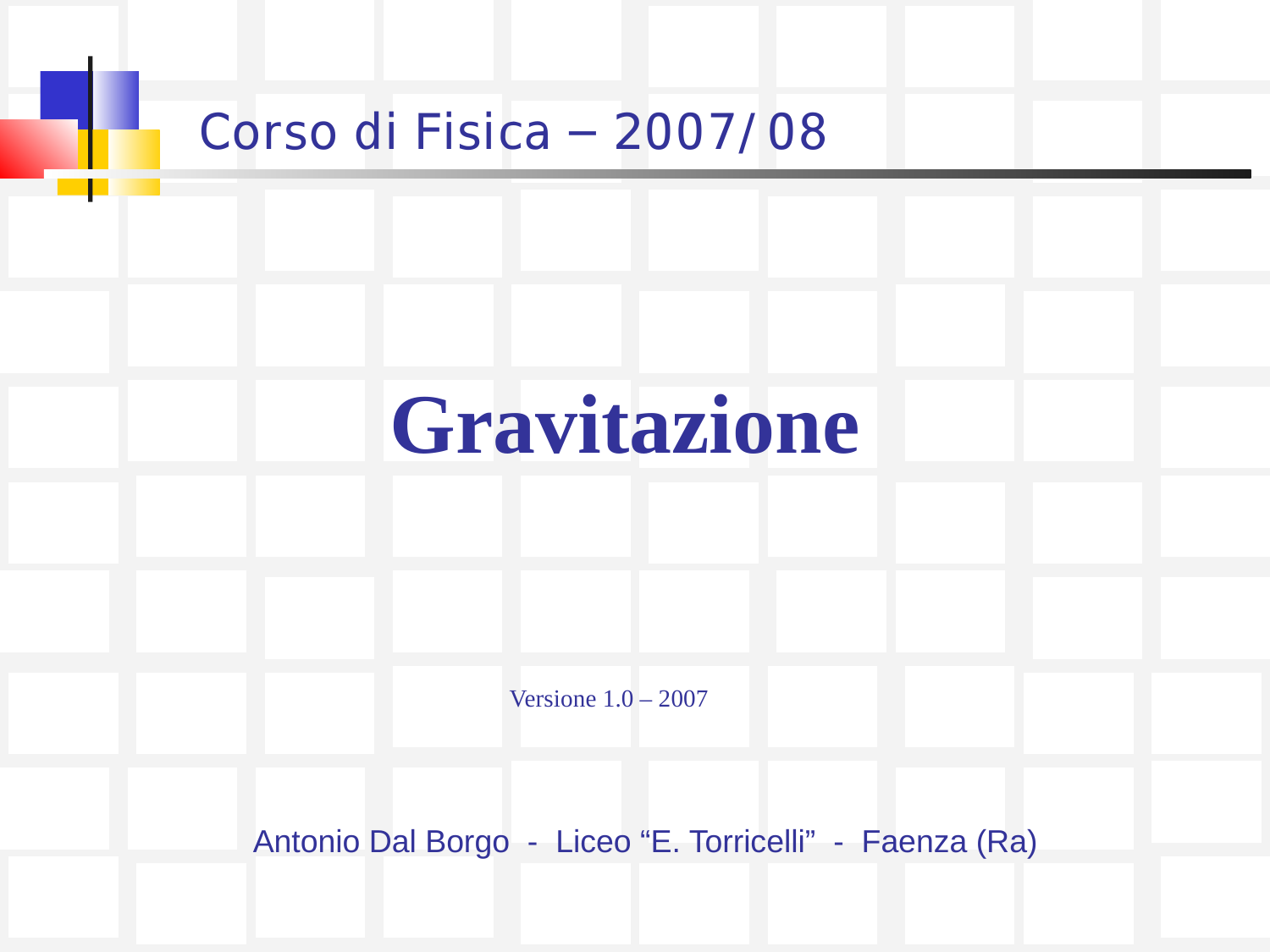

# Corso di Fisica – 2007/08
Gravitazione
Versione 1.0 – 2007
Antonio Dal Borgo  -  Liceo “E. Torricelli”  -  Faenza (Ra)